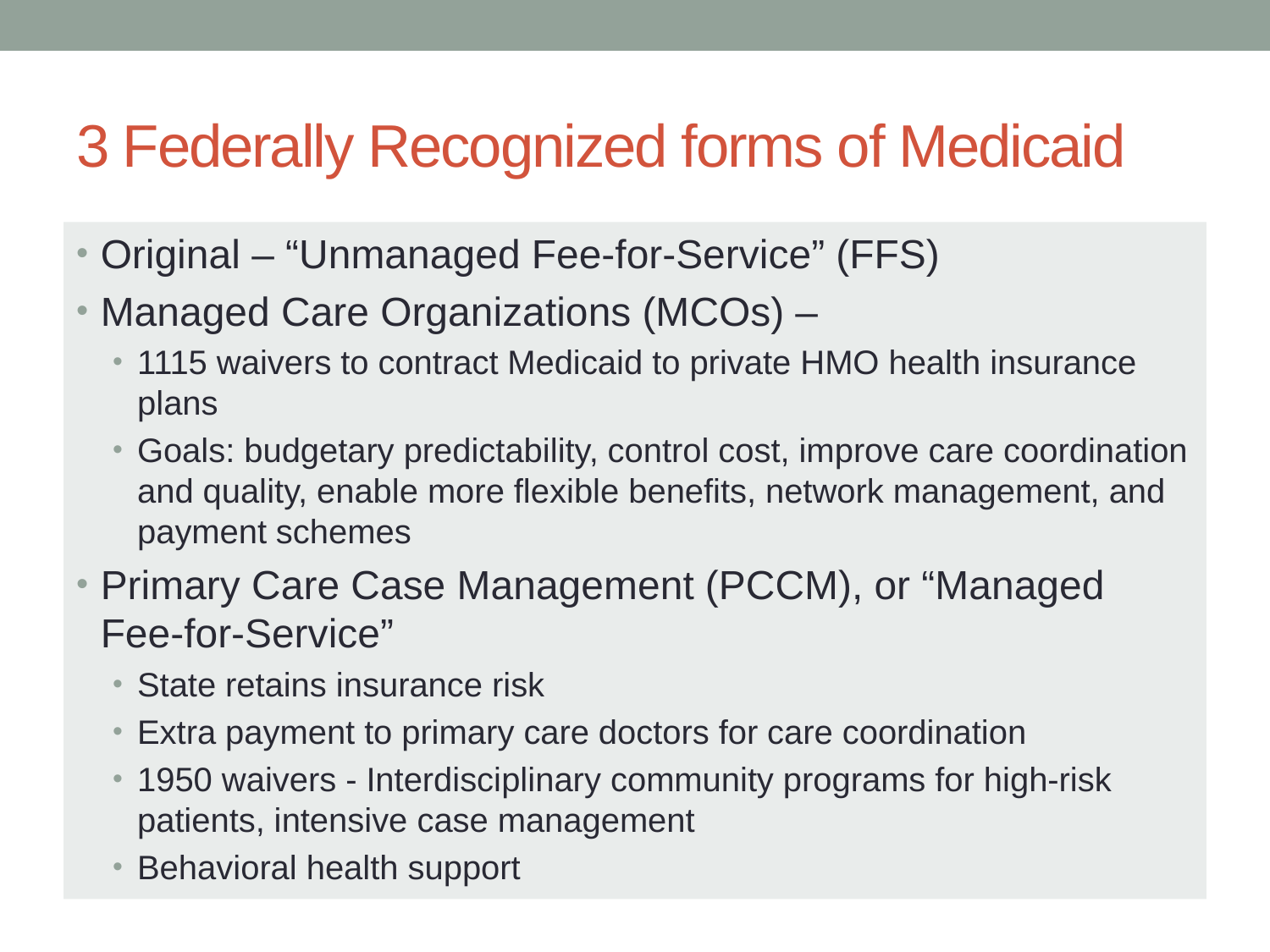

# 3 Federally Recognized forms of Medicaid
Original – “Unmanaged Fee-for-Service” (FFS)
Managed Care Organizations (MCOs) –
1115 waivers to contract Medicaid to private HMO health insurance plans
Goals: budgetary predictability, control cost, improve care coordination and quality, enable more flexible benefits, network management, and payment schemes
Primary Care Case Management (PCCM), or “Managed Fee-for-Service”
State retains insurance risk
Extra payment to primary care doctors for care coordination
1950 waivers - Interdisciplinary community programs for high-risk patients, intensive case management
Behavioral health support